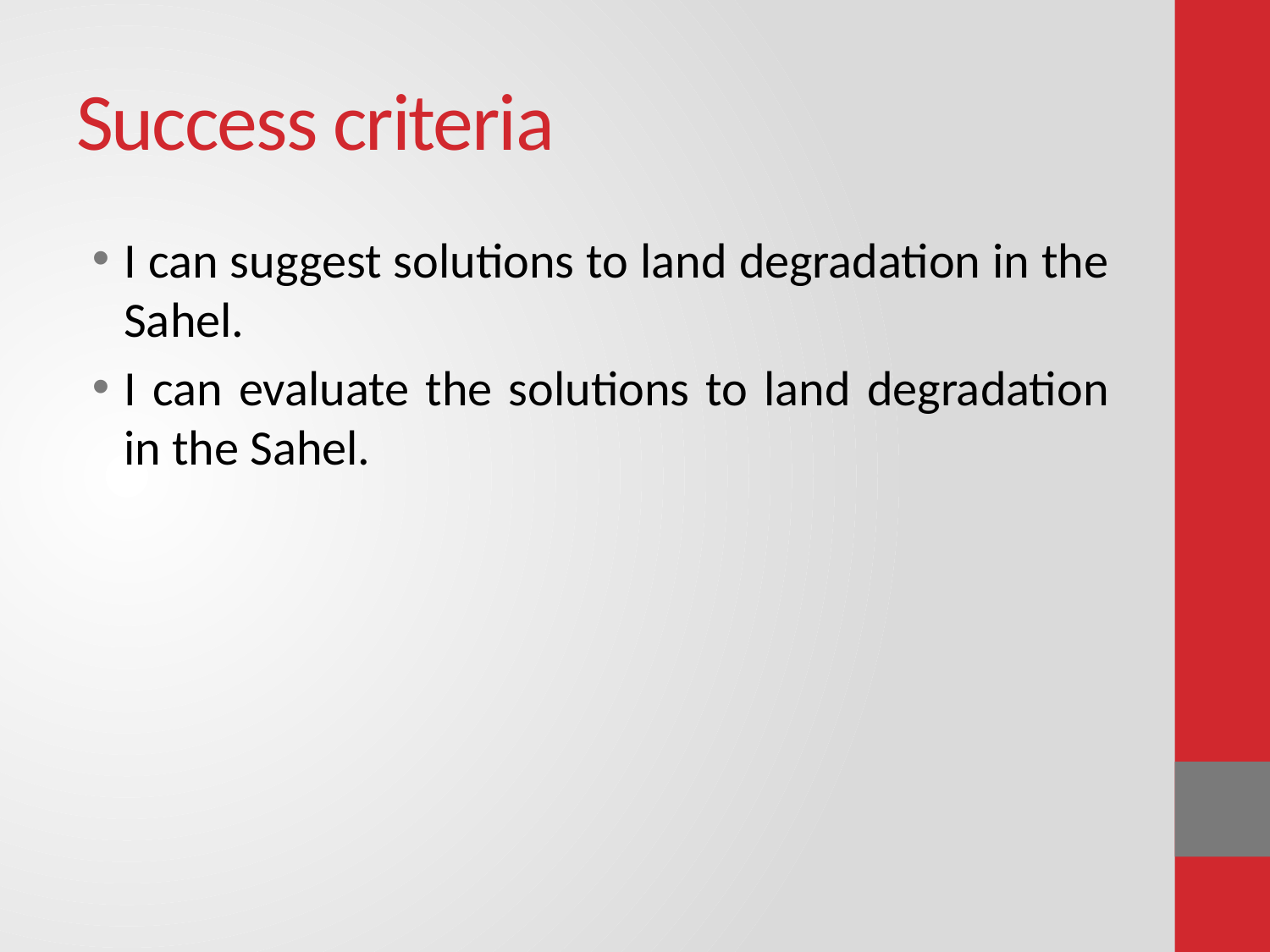

# Success criteria
I can suggest solutions to land degradation in the Sahel.
I can evaluate the solutions to land degradation in the Sahel.